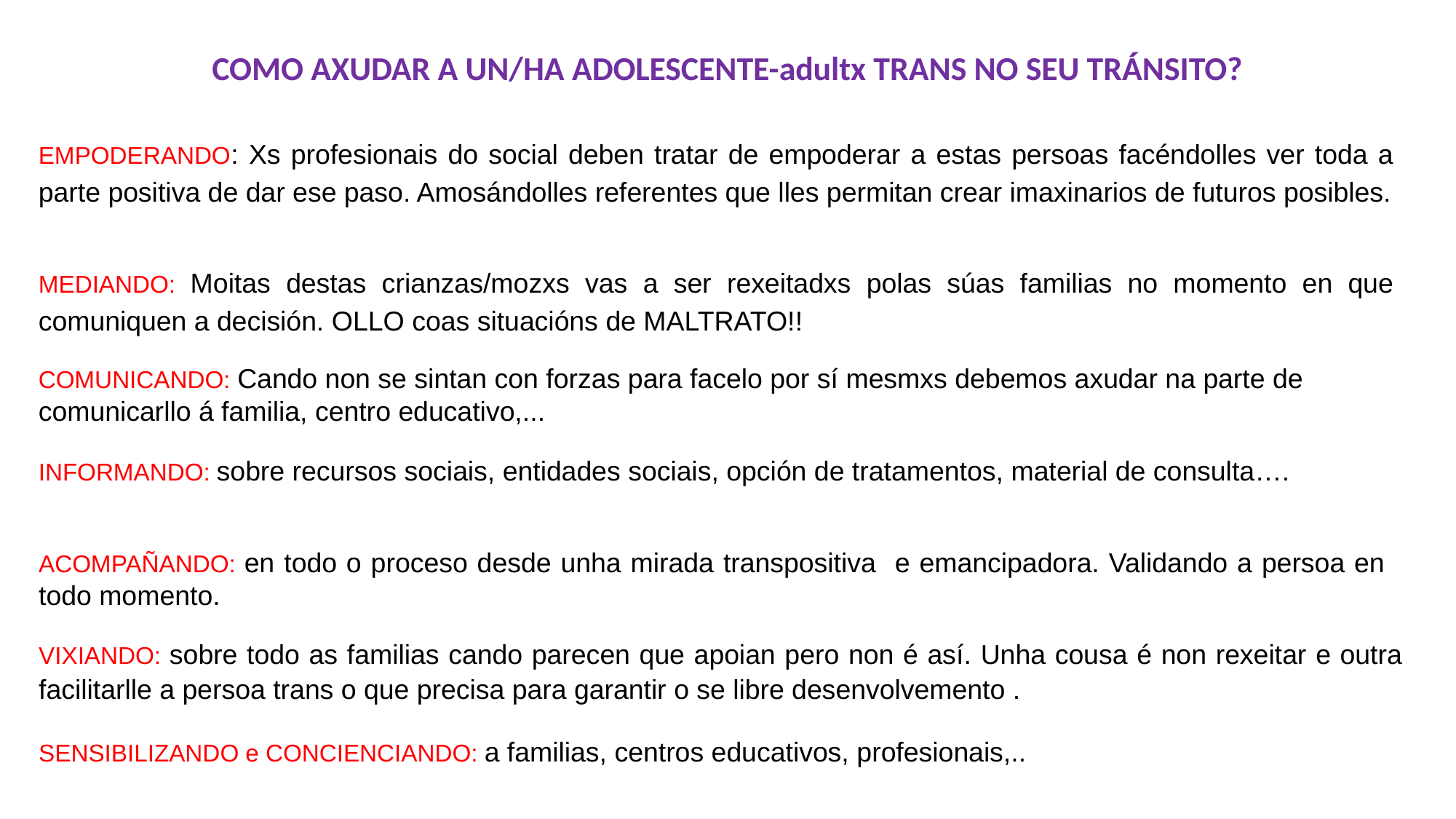

COMO AXUDAR A UN/HA ADOLESCENTE-adultx TRANS NO SEU TRÁNSITO?
EMPODERANDO: Xs profesionais do social deben tratar de empoderar a estas persoas facéndolles ver toda a parte positiva de dar ese paso. Amosándolles referentes que lles permitan crear imaxinarios de futuros posibles.
MEDIANDO: Moitas destas crianzas/mozxs vas a ser rexeitadxs polas súas familias no momento en que comuniquen a decisión. OLLO coas situacións de MALTRATO!!
COMUNICANDO: Cando non se sintan con forzas para facelo por sí mesmxs debemos axudar na parte de comunicarllo á familia, centro educativo,...
INFORMANDO: sobre recursos sociais, entidades sociais, opción de tratamentos, material de consulta….
ACOMPAÑANDO: en todo o proceso desde unha mirada transpositiva  e emancipadora. Validando a persoa en todo momento.
VIXIANDO: sobre todo as familias cando parecen que apoian pero non é así. Unha cousa é non rexeitar e outra facilitarlle a persoa trans o que precisa para garantir o se libre desenvolvemento .
SENSIBILIZANDO e CONCIENCIANDO: a familias, centros educativos, profesionais,..